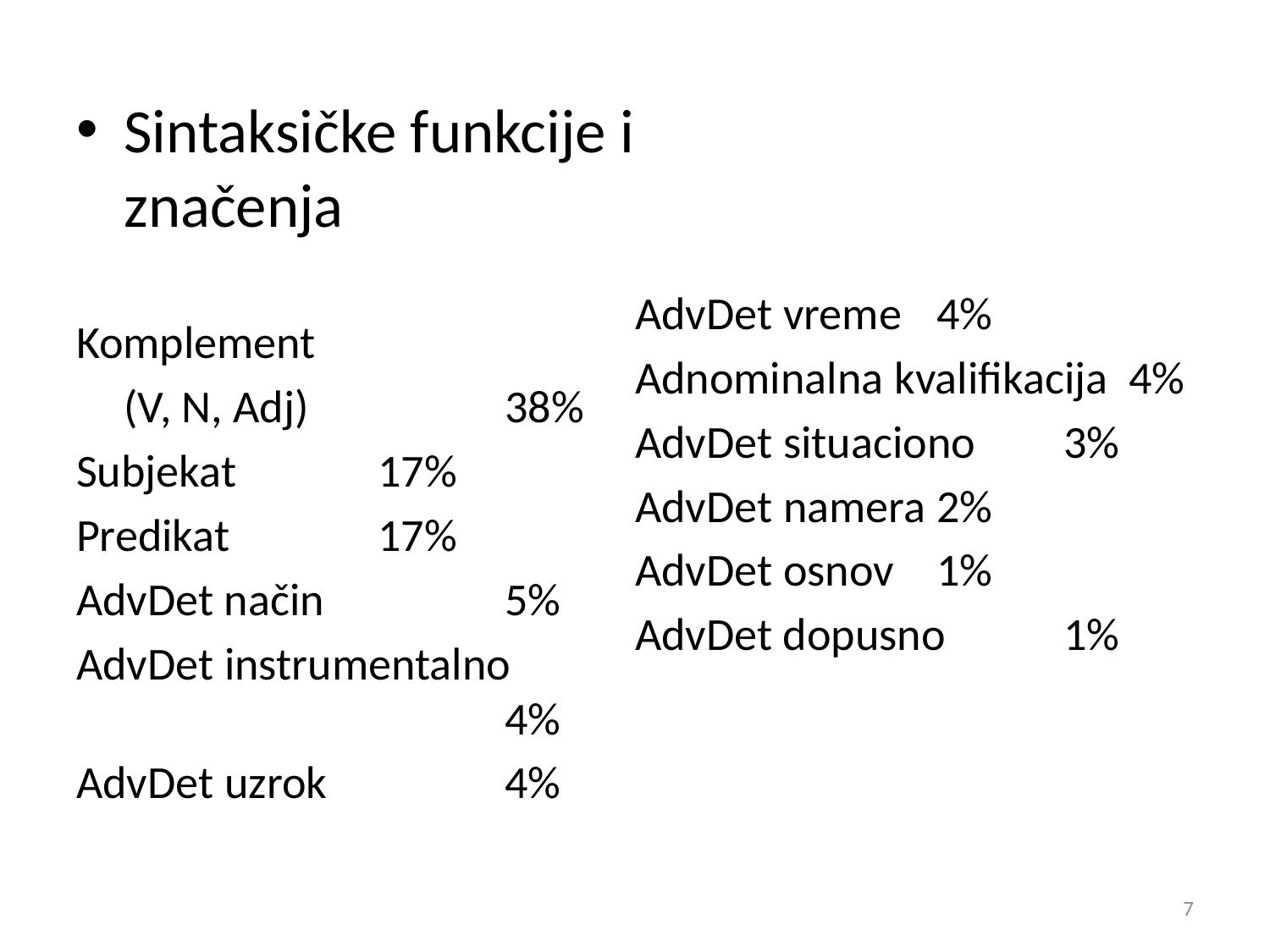

Sintaksičke funkcije i značenja

Komplement
	(V, N, Adj) 		38%
Subjekat		17%
Predikat		17%
AdvDet način		5%
AdvDet instrumentalno				4%
AdvDet uzrok		4%

AdvDet vreme	4%
Adnominalna kvalifikacija  4%
AdvDet situaciono	3%
AdvDet namera 	2%
AdvDet osnov	1%
AdvDet dopusno	1%

7